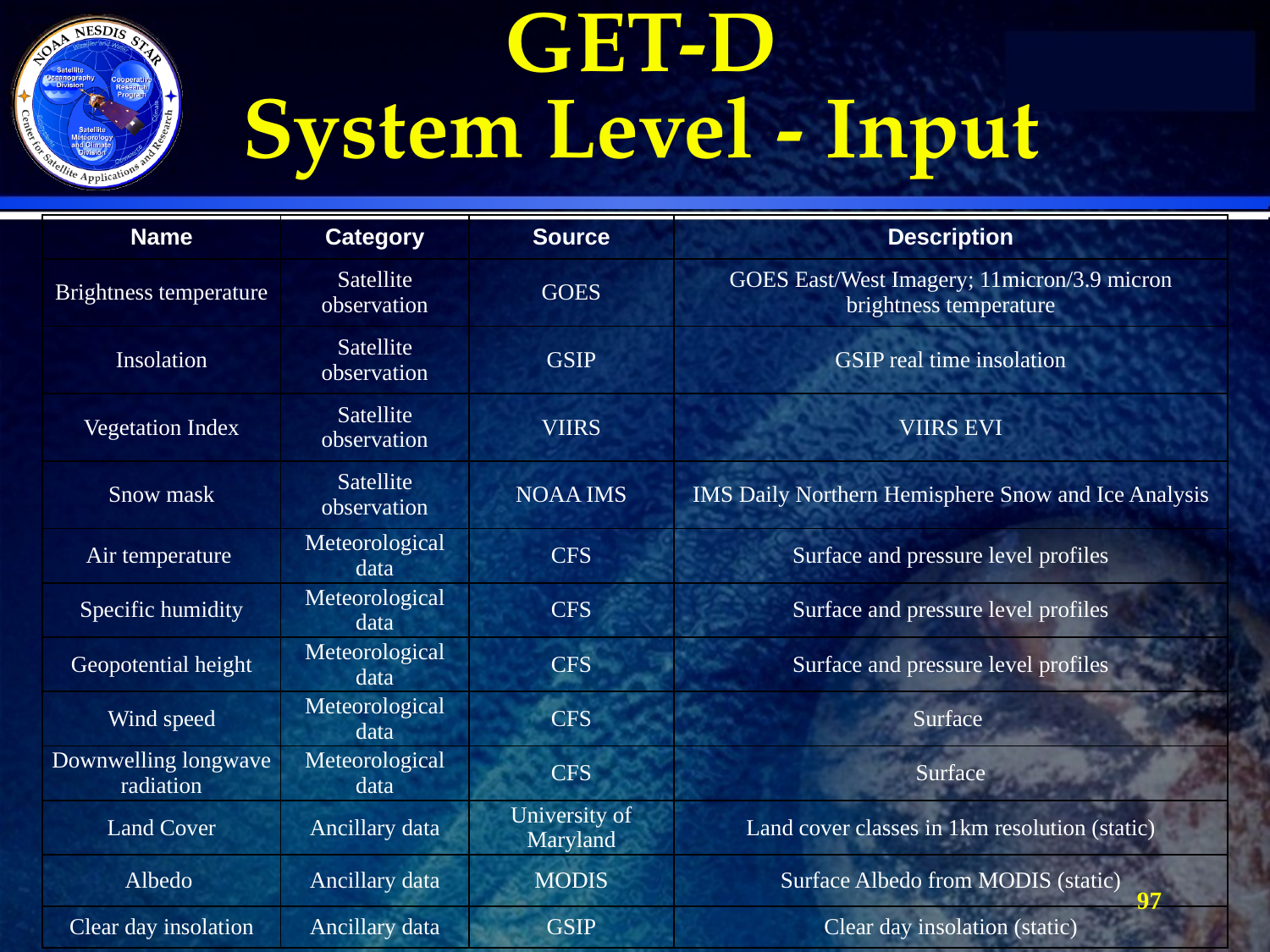

# GET-D System Level - Input
| Name | Category | Source | Description |
| --- | --- | --- | --- |
| Brightness temperature | Satellite observation | GOES | GOES East/West Imagery; 11micron/3.9 micron brightness temperature |
| Insolation | Satellite observation | GSIP | GSIP real time insolation |
| Vegetation Index | Satellite observation | VIIRS | VIIRS EVI |
| Snow mask | Satellite observation | NOAA IMS | IMS Daily Northern Hemisphere Snow and Ice Analysis |
| Air temperature | Meteorological data | CFS | Surface and pressure level profiles |
| Specific humidity | Meteorological data | CFS | Surface and pressure level profiles |
| Geopotential height | Meteorological data | CFS | Surface and pressure level profiles |
| Wind speed | Meteorological data | CFS | Surface |
| Downwelling longwave radiation | Meteorological data | CFS | Surface |
| Land Cover | Ancillary data | University of Maryland | Land cover classes in 1km resolution (static) |
| Albedo | Ancillary data | MODIS | Surface Albedo from MODIS (static) |
| Clear day insolation | Ancillary data | GSIP | Clear day insolation (static) |
97